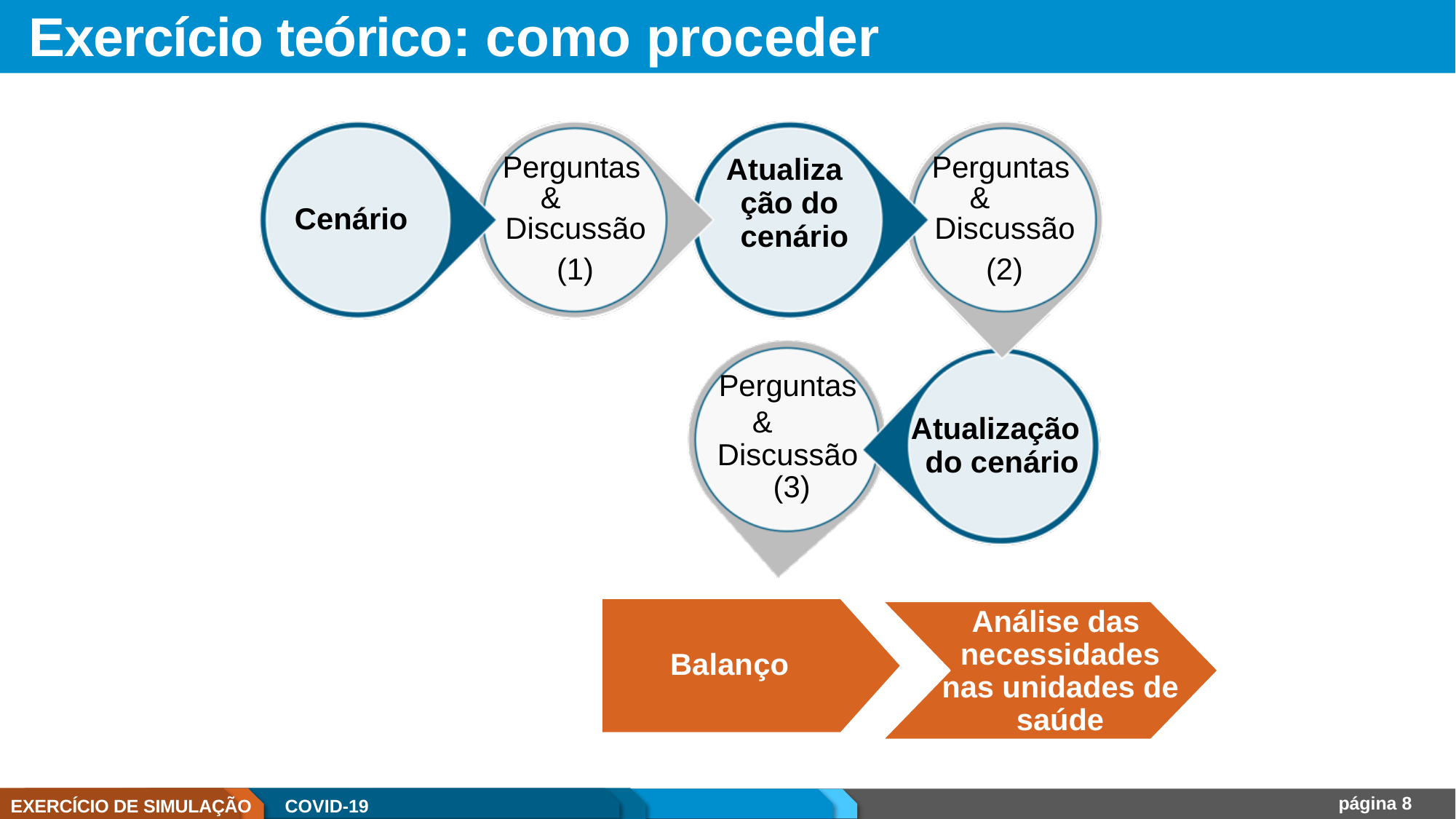

# Exercício teórico: como proceder

| Perguntas & Discussão | Atualização do cenário | Perguntas & Discussão |
| --- | --- | --- |
| (1) | Perguntas | (2) |
Cenário
&       Discussão  (3)
Atualização do cenário

Análise das  necessidades nas unidades de saúde
Balanço
página 8
EXERCÍCIO DE SIMULAÇÃO
COVID-19